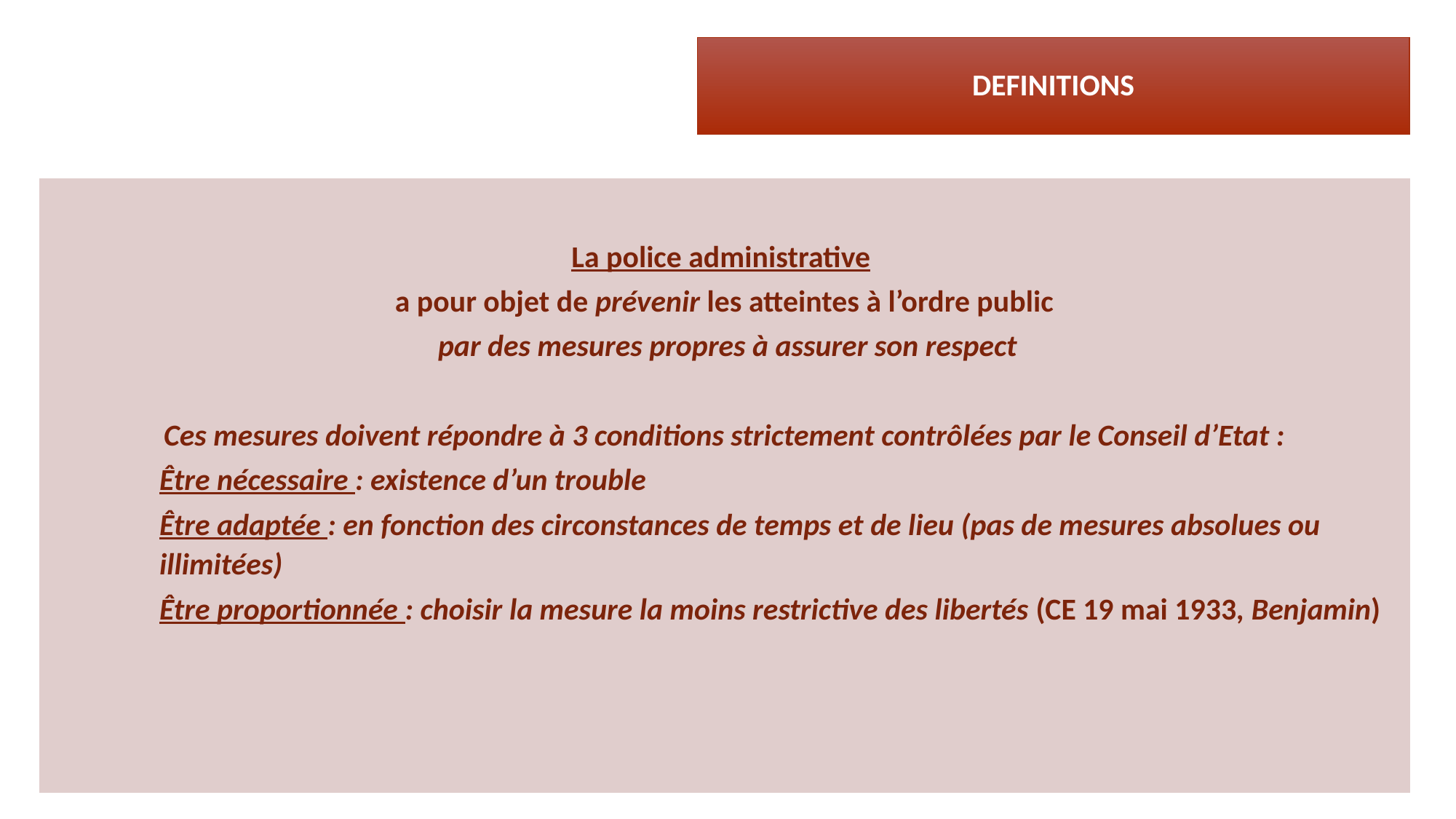

DEFINITIONS
La police administrative
a pour objet de prévenir les atteintes à l’ordre public
 par des mesures propres à assurer son respect

Ces mesures doivent répondre à 3 conditions strictement contrôlées par le Conseil d’Etat :
Être nécessaire : existence d’un trouble
Être adaptée : en fonction des circonstances de temps et de lieu (pas de mesures absolues ou illimitées)
Être proportionnée : choisir la mesure la moins restrictive des libertés (CE 19 mai 1933, Benjamin)